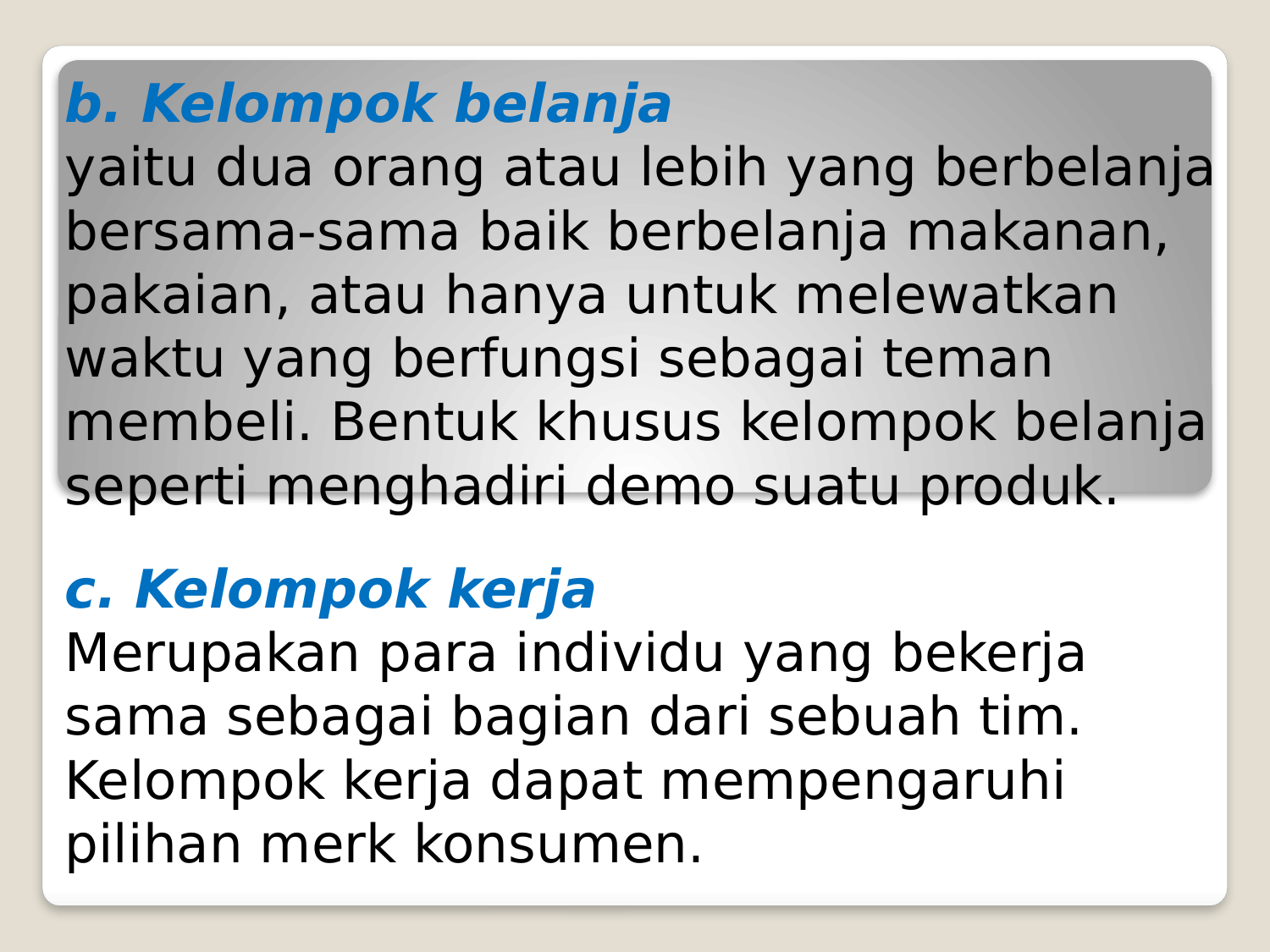

b. Kelompok belanja
yaitu dua orang atau lebih yang berbelanja bersama-sama baik berbelanja makanan, pakaian, atau hanya untuk melewatkan waktu yang berfungsi sebagai teman membeli. Bentuk khusus kelompok belanja seperti menghadiri demo suatu produk.

c. Kelompok kerja
Merupakan para individu yang bekerja sama sebagai bagian dari sebuah tim. Kelompok kerja dapat mempengaruhi pilihan merk konsumen.